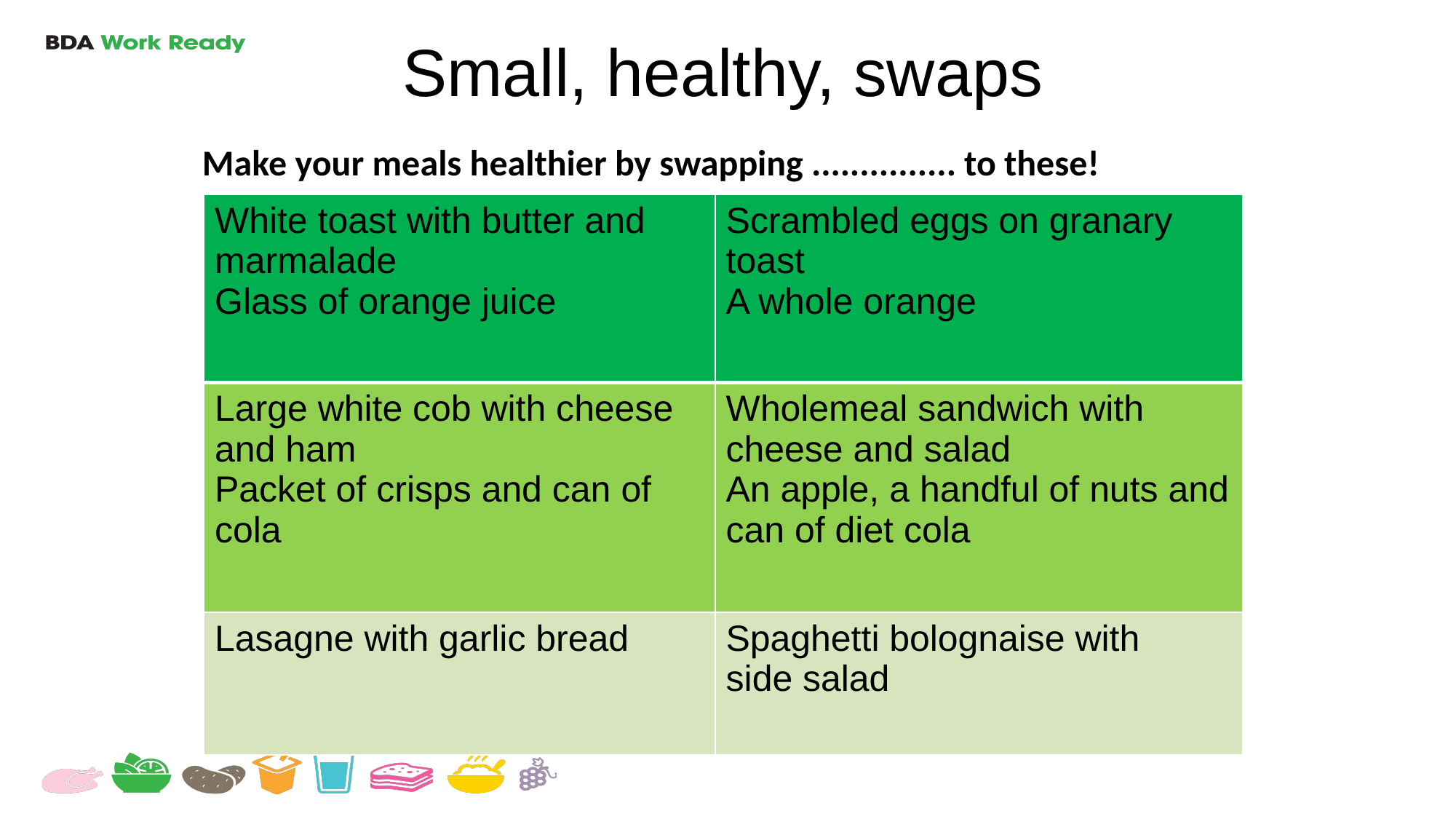

# Small, healthy, swaps
Make your meals healthier by swapping ............... to these!
| White toast with butter and marmalade Glass of orange juice | Scrambled eggs on granary toast A whole orange |
| --- | --- |
| Large white cob with cheese and ham Packet of crisps and can of cola | Wholemeal sandwich with cheese and salad An apple, a handful of nuts and can of diet cola |
| Lasagne with garlic bread | Spaghetti bolognaise with side salad |